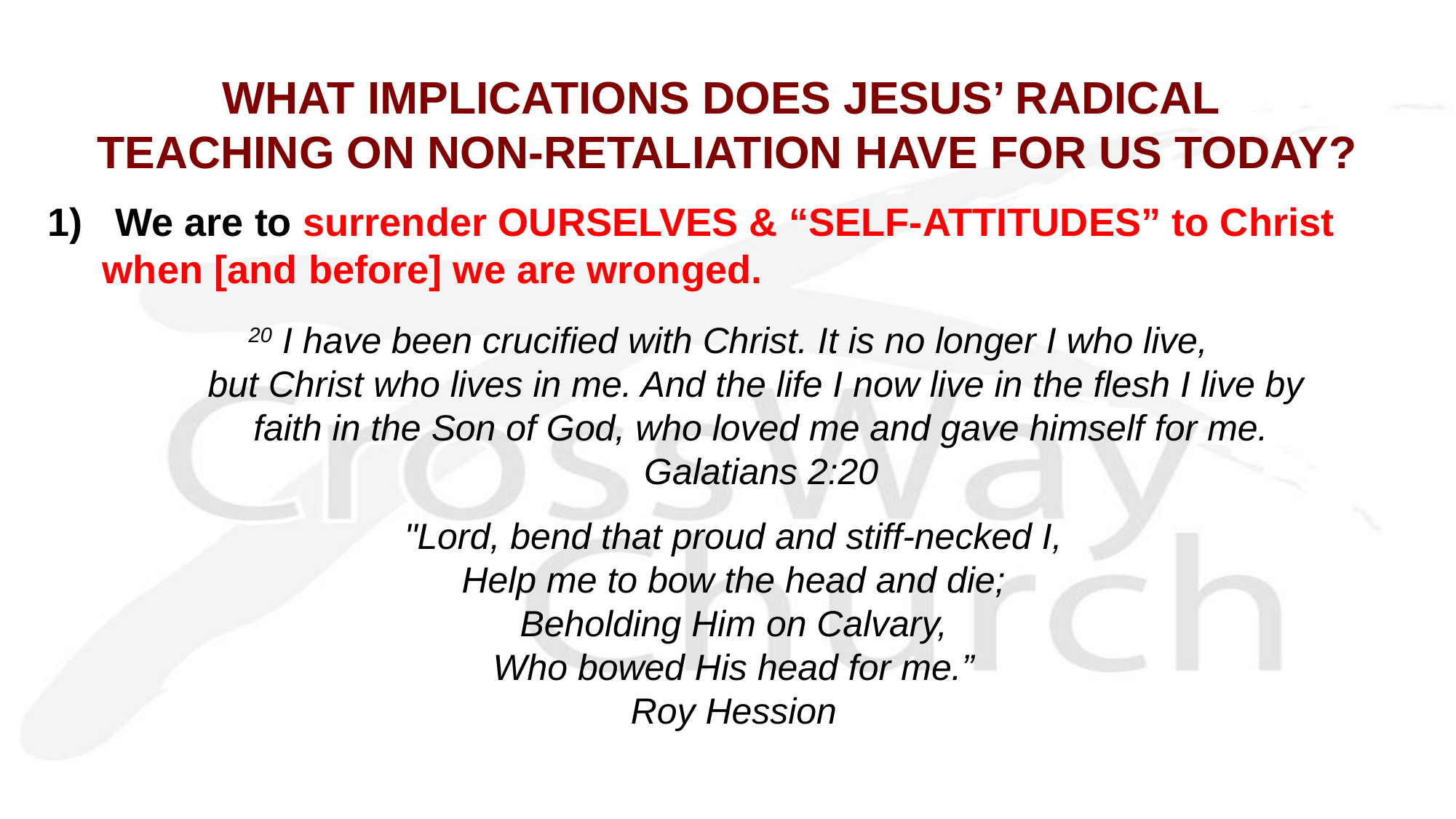

# WHAT IMPLICATIONS DOES JESUS’ RADICAL TEACHING ON NON-RETALIATION HAVE FOR US TODAY?
1)   We are to surrender OURSELVES & “SELF-ATTITUDES” to Christ when [and before] we are wronged.

20 I have been crucified with Christ. It is no longer I who live,
but Christ who lives in me. And the life I now live in the flesh I live by
faith in the Son of God, who loved me and gave himself for me.
Galatians 2:20

"Lord, bend that proud and stiff-necked I,
Help me to bow the head and die;
Beholding Him on Calvary,
Who bowed His head for me.”
Roy Hession